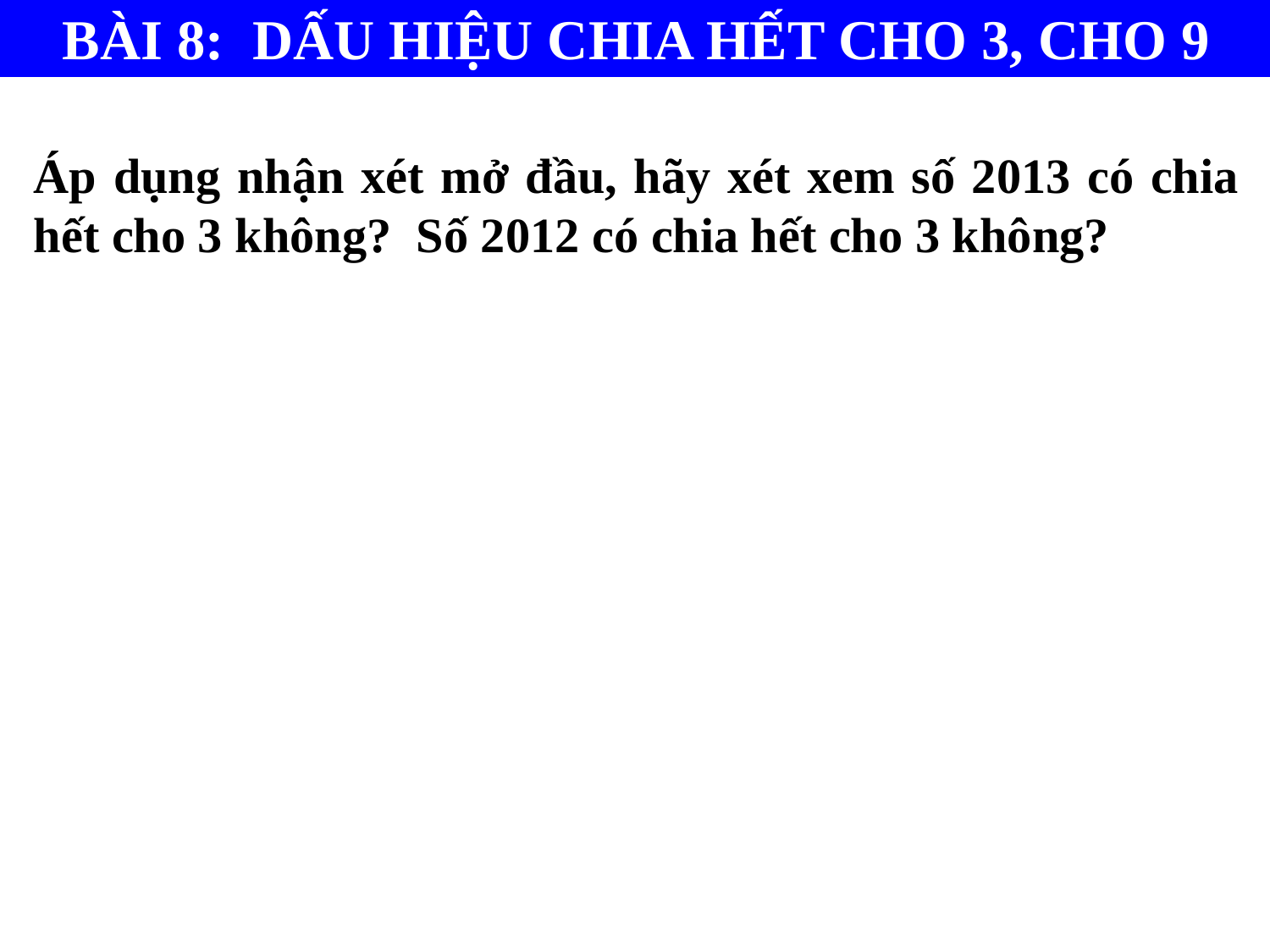

BÀI 8:  DẤU HIỆU CHIA HẾT CHO 3, CHO 9
Áp dụng nhận xét mở đầu, hãy xét xem số 2013 có chia hết cho 3 không?  Số 2012 có chia hết cho 3 không?